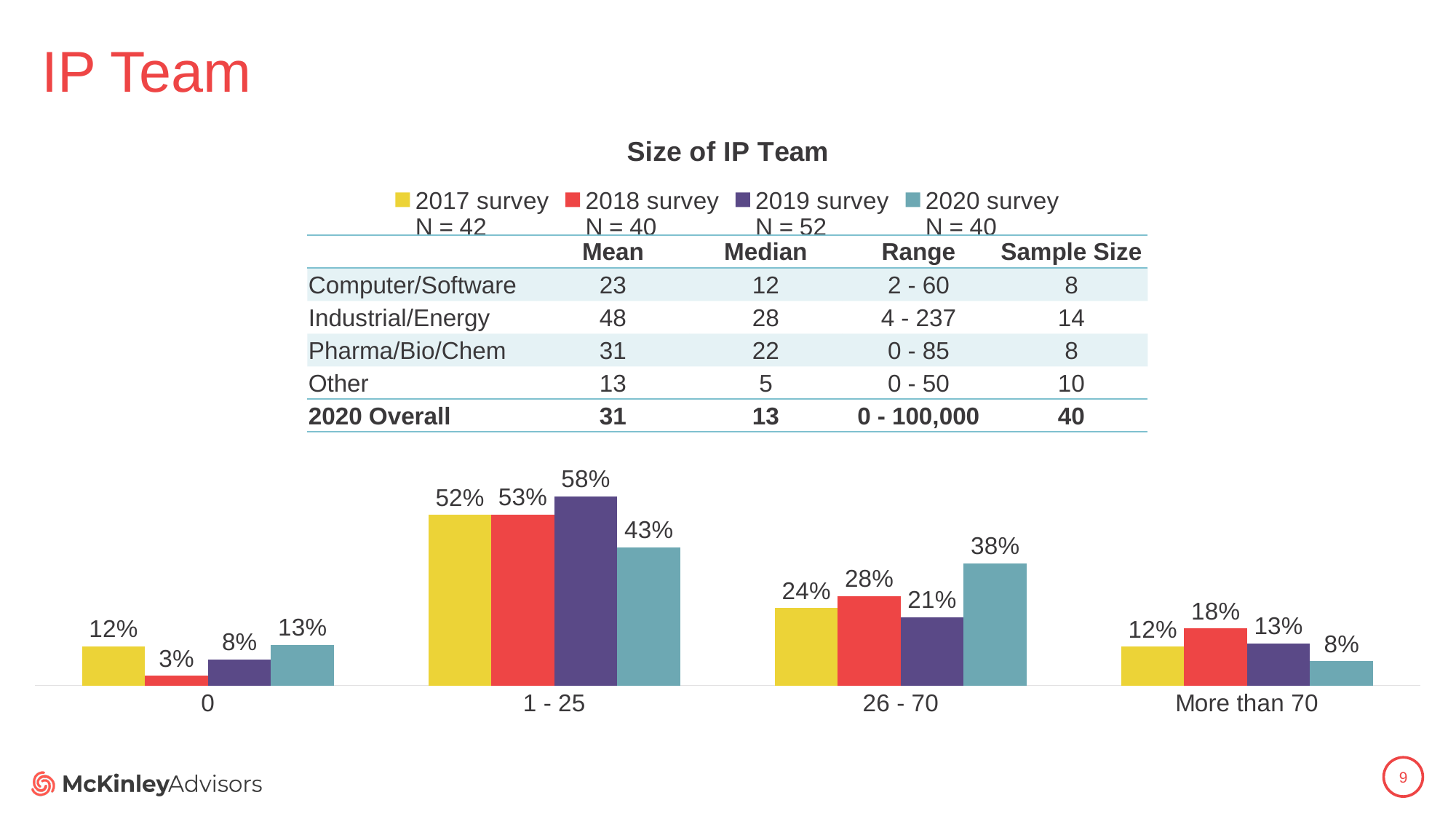

# IP Team

### Chart: Size of IP Team

| Category | 2017 survey
N = 42 | 2018 survey
N = 40 | 2019 survey
N = 52 | 2020 survey
N = 40 |
|---|---|---|---|---|
| 0 | 0.12 | 0.03 | 0.08 | 0.125 |
| 1 - 25 | 0.5238095238095238 | 0.525 | 0.58 | 0.425 |
| 26 - 70 | 0.23809523809523808 | 0.275 | 0.21 | 0.375 |
| More than 70 | 0.11904761904761904 | 0.175 | 0.13 | 0.075 |
|  | Mean | Median | Range | Sample Size |
| --- | --- | --- | --- | --- |
| Computer/Software | 23 | 12 | 2 - 60 | 8 |
| Industrial/Energy | 48 | 28 | 4 - 237 | 14 |
| Pharma/Bio/Chem | 31 | 22 | 0 - 85 | 8 |
| Other | 13 | 5 | 0 - 50 | 10 |
| 2020 Overall | 31 | 13 | 0 - 100,000 | 40 |
9